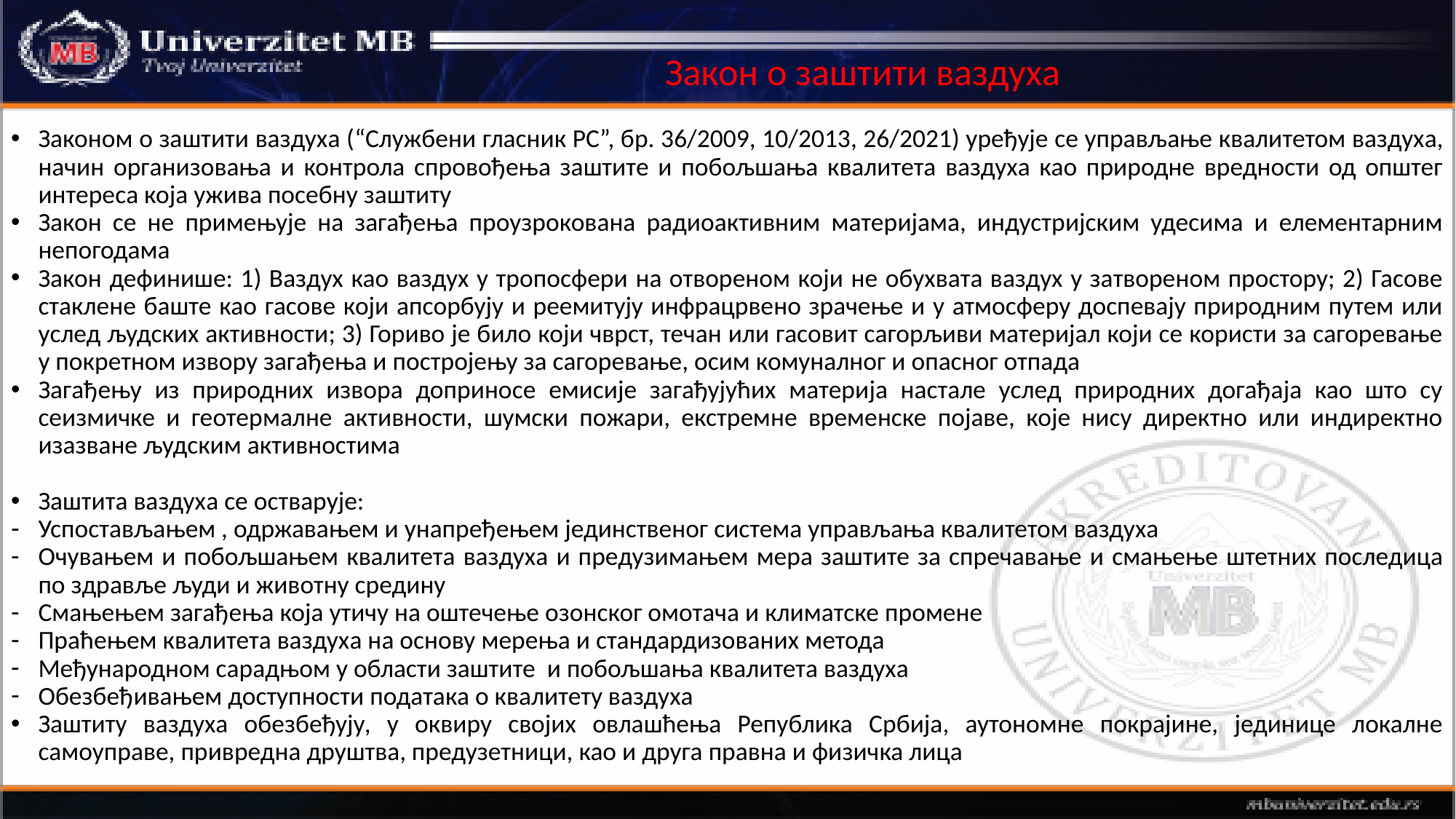

# Закон о заштити ваздуха
Законом о заштити ваздуха (“Службени гласник РС”, бр. 36/2009, 10/2013, 26/2021) уређује се управљање квалитетом ваздуха, начин организовања и контрола спровођења заштите и побољшања квалитета ваздуха као природне вредности од општег интереса која ужива посебну заштиту
Закон се не примењује на загађења проузрокована радиоактивним материјама, индустријским удесима и елементарним непогодама
Закон дефинише: 1) Ваздух као ваздух у тропосфери на отвореном који не обухвата ваздух у затвореном простору; 2) Гасове стаклене баште као гасове који апсорбују и реемитују инфрацрвено зрачење и у атмосферу доспевају природним путем или услед људских активности; 3) Гориво је било који чврст, течан или гасовит сагорљиви материјал који се користи за сагоревање у покретном извору загађења и постројењу за сагоревање, осим комуналног и опасног отпада
Загађењу из природних извора доприносе емисије загађујућих материја настале услед природних догађаја као што су сеизмичке и геотермалне активности, шумски пожари, екстремне временске појаве, које нису директно или индиректно изазване људским активностима

Заштита ваздуха се остварује:
Успостављањем , одржавањем и унапређењем јединственог система управљања квалитетом ваздуха
Очувањем и побољшањем квалитета ваздуха и предузимањем мера заштите за спречавање и смањење штетних последица по здравље људи и животну средину
Смањењем загађења која утичу на оштечење озонског омотача и климатске промене
Праћењем квалитета ваздуха на основу мерења и стандардизованих метода
Међународном сарадњом у области заштите  и побољшања квалитета ваздуха
Обезбеђивањем доступности података о квалитету ваздуха
Заштиту ваздуха обезбеђују, у оквиру својих овлашћења Република Србија, аутономне покрајине, јединице локалне самоуправе, привредна друштва, предузетници, као и друга правна и физичка лица